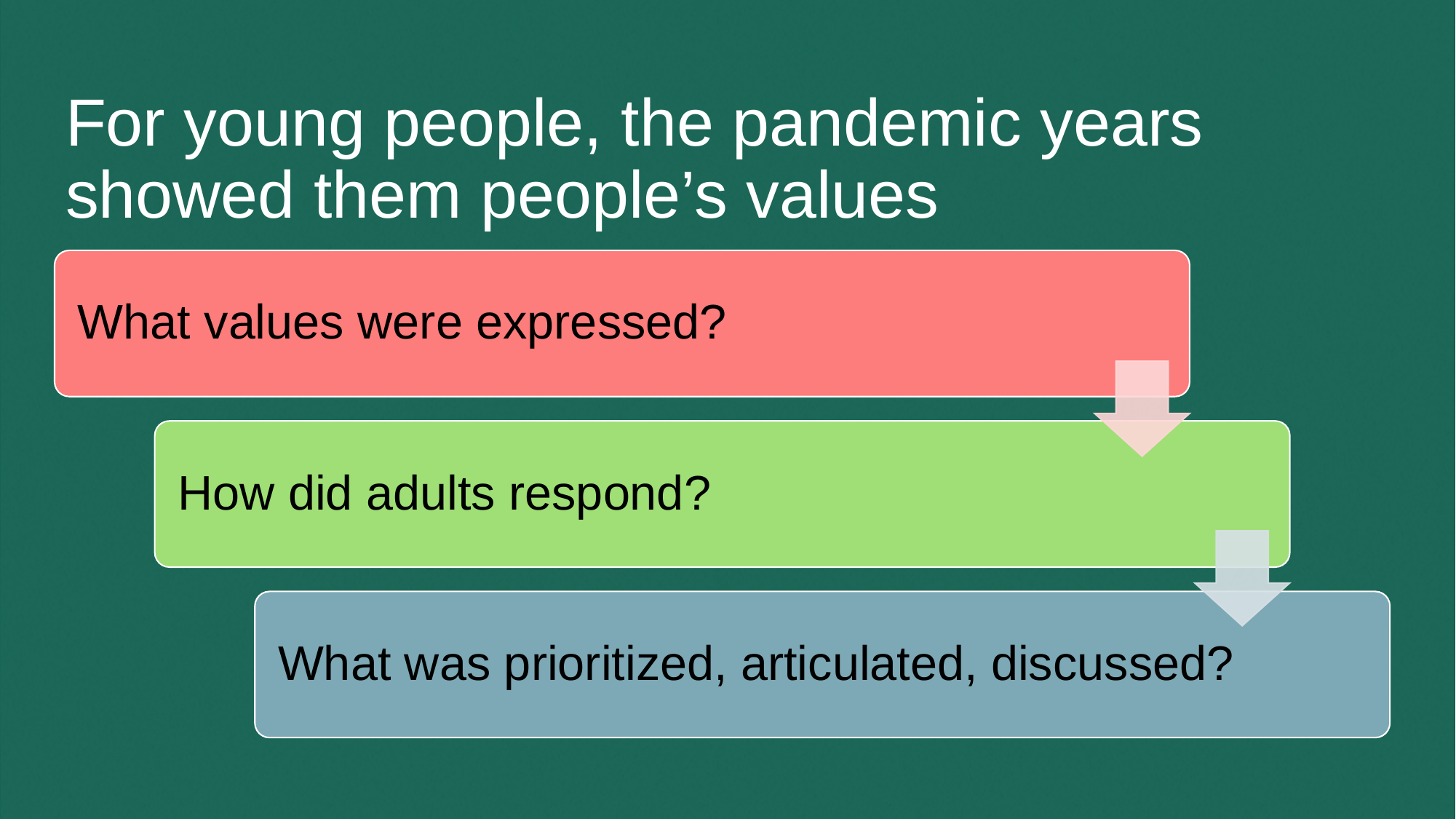

# For young people, the pandemic years showed them people’s values
What values were expressed?
How did adults respond?
What was prioritized, articulated, discussed?